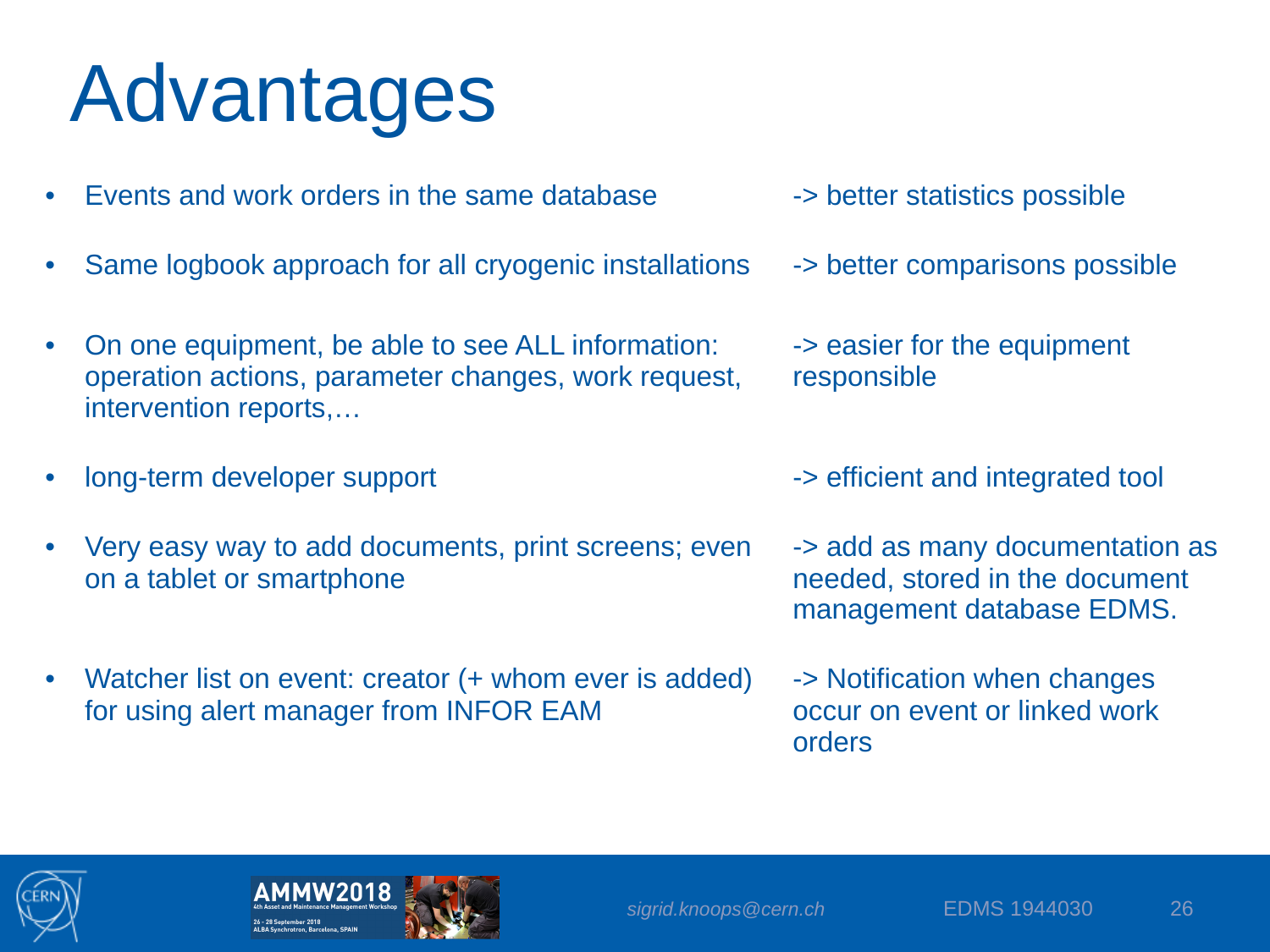

# Advantages
| Events and work orders in the same database | -> better statistics possible |
| --- | --- |
| Same logbook approach for all cryogenic installations | -> better comparisons possible |
| On one equipment, be able to see ALL information: operation actions, parameter changes, work request, intervention reports,… | -> easier for the equipment responsible |
| long-term developer support | -> efficient and integrated tool |
| Very easy way to add documents, print screens; even on a tablet or smartphone | -> add as many documentation as needed, stored in the document management database EDMS. |
| Watcher list on event: creator (+ whom ever is added) for using alert manager from INFOR EAM | -> Notification when changes occur on event or linked work orders |
sigrid.knoops@cern.ch                    EDMS 1944030
26